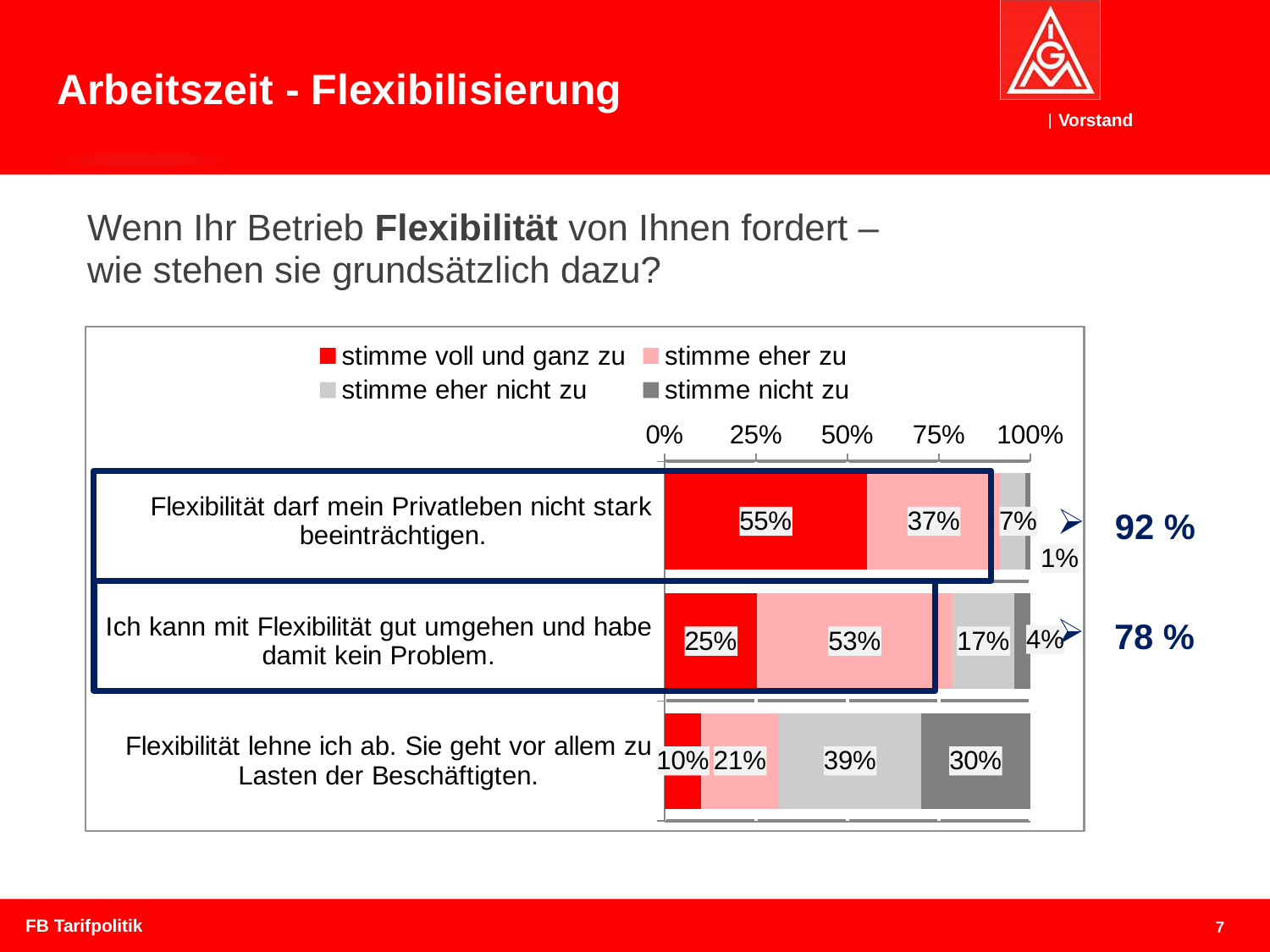

Arbeitszeit - Flexibilisierung

Wenn Ihr Betrieb Flexibilität von Ihnen fordert –
wie stehen sie grundsätzlich dazu?

### Chart

| Category | stimme voll und ganz zu | stimme eher zu | stimme eher nicht zu | stimme nicht zu |
|---|---|---|---|---|
| Flexibilität darf mein Privatleben nicht stark beeinträchtigen.   | 0.553 | 0.365 | 0.068 | 0.013 |
| Ich kann mit Flexibilität gut umgehen und habe damit kein Problem. | 0.253 | 0.533 | 0.171 | 0.043 |
| Flexibilität lehne ich ab. Sie geht vor allem zu Lasten der Beschäftigten. | 0.099 | 0.214 | 0.387 | 0.299 |

 92 %

 78 %
FB Tarifpolitik
7